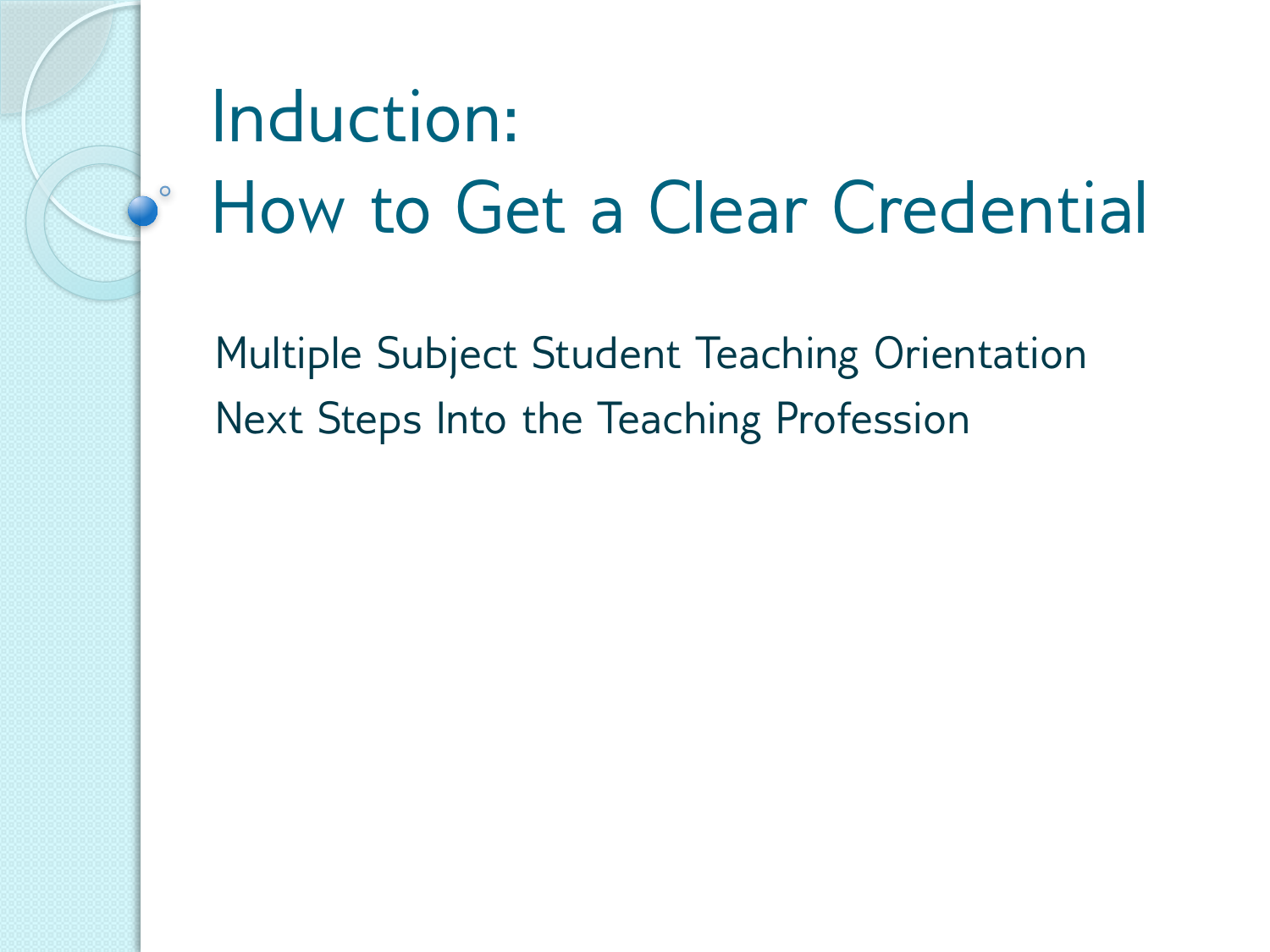

# Induction: How to Get a Clear Credential

Multiple Subject Student Teaching Orientation
Next Steps Into the Teaching Profession